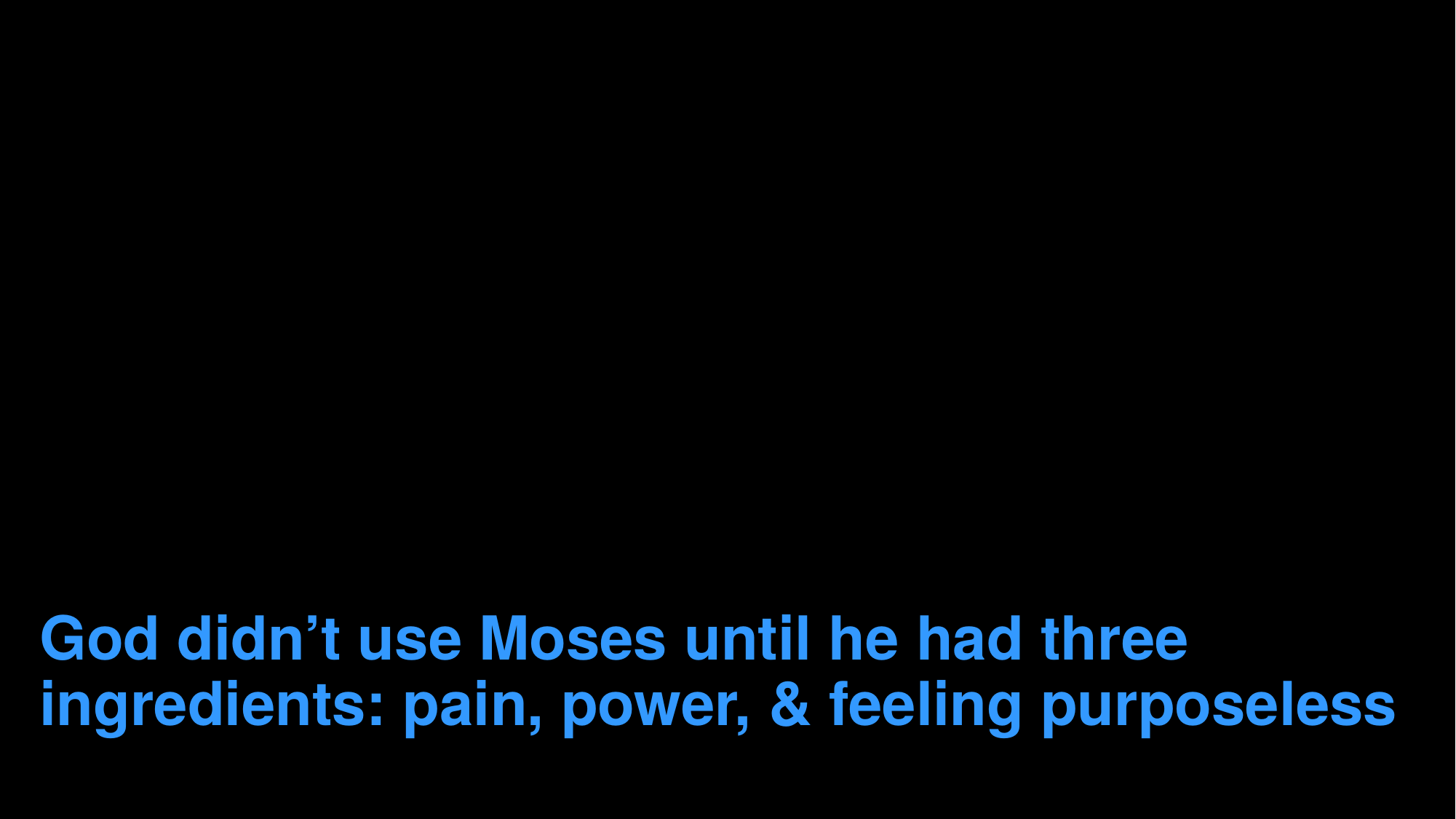

# God didn’t use Moses until he had three ingredients: pain, power, & feeling purposeless